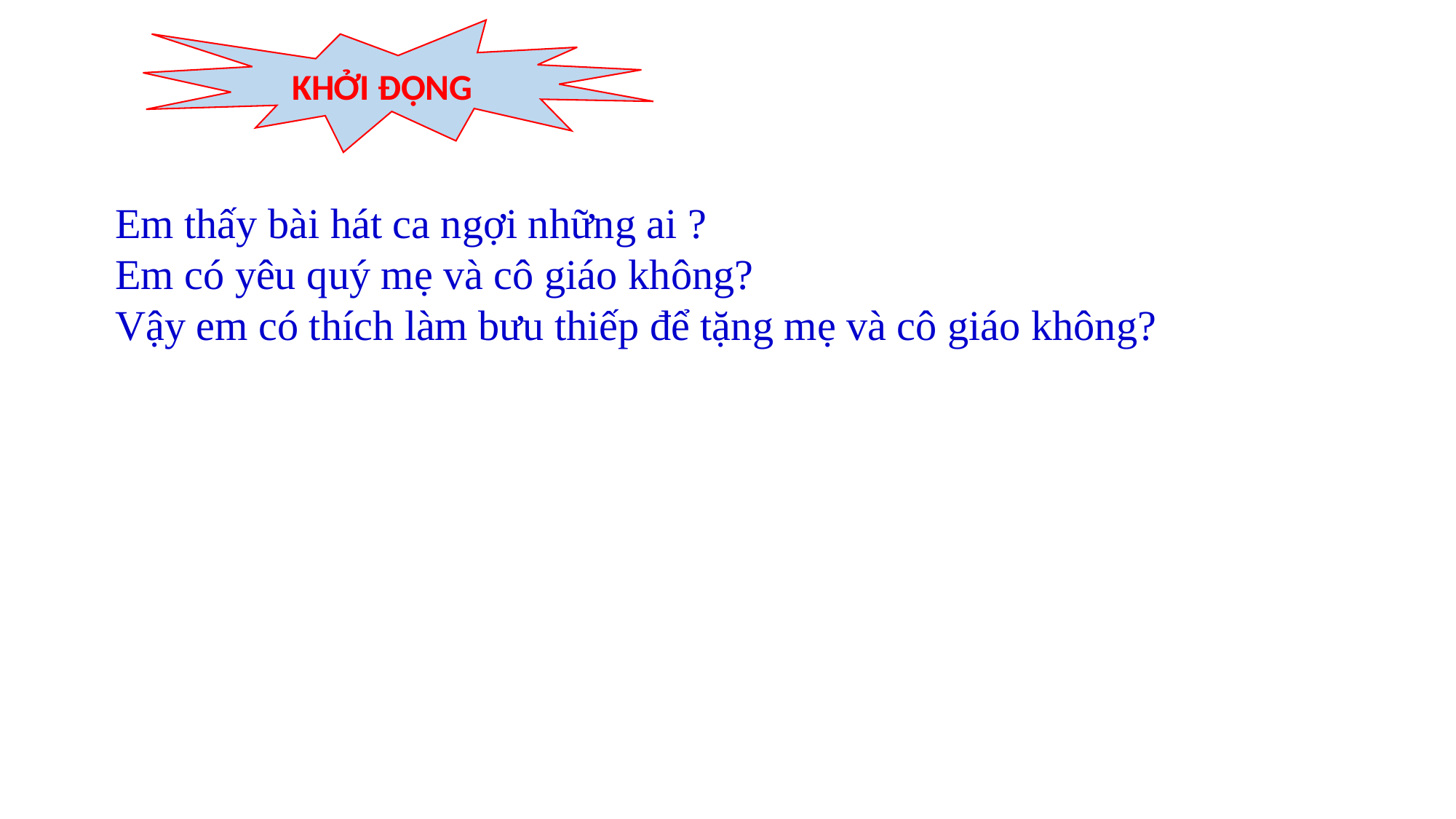

KHỞI ĐỘNG
Em thấy bài hát ca ngợi những ai ?
Em có yêu quý mẹ và cô giáo không?
Vậy em có thích làm bưu thiếp để tặng mẹ và cô giáo không?